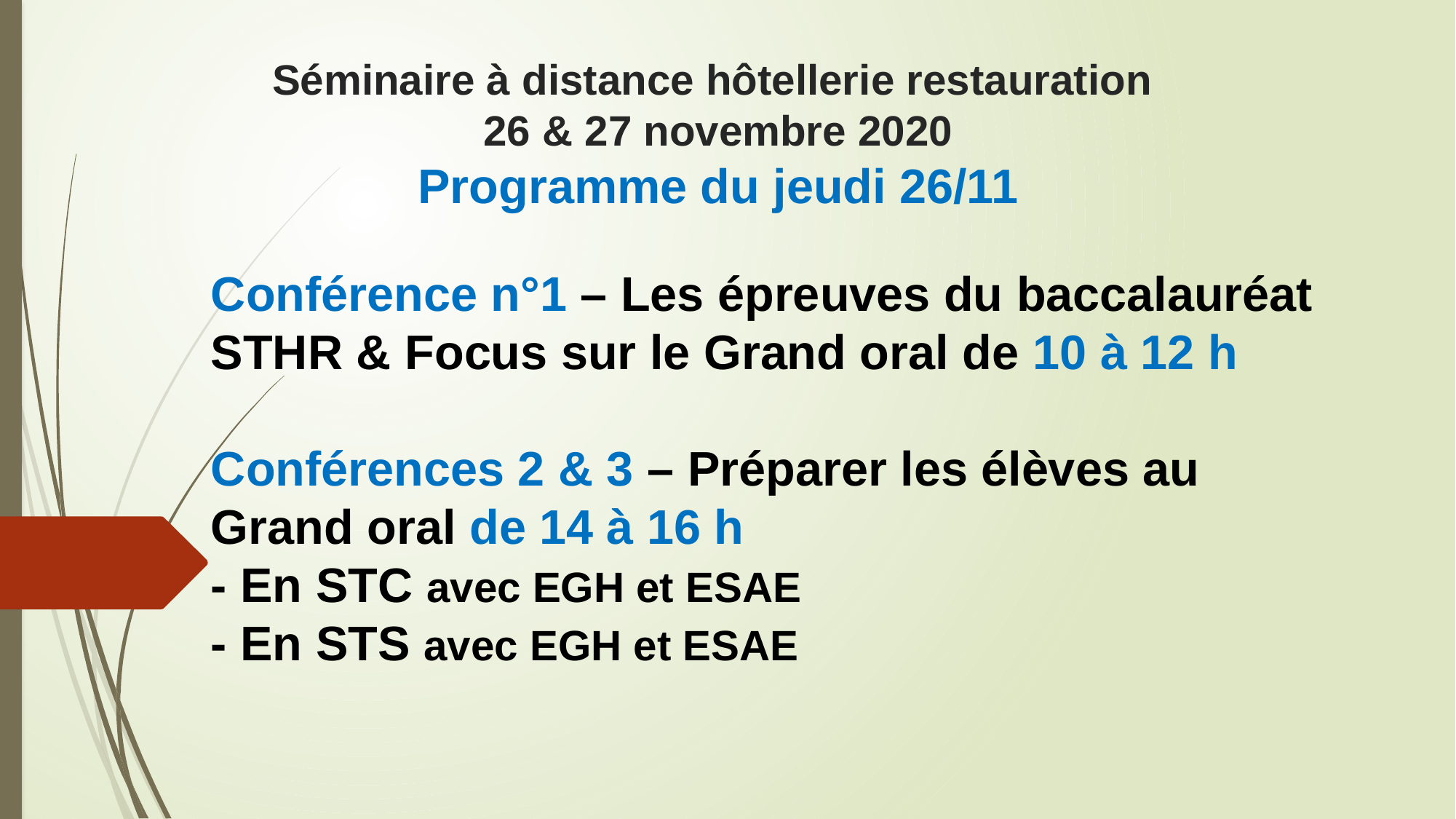

Séminaire à distance hôtellerie restauration
26 & 27 novembre 2020
Programme du jeudi 26/11
Conférence n°1 – Les épreuves du baccalauréat STHR & Focus sur le Grand oral de 10 à 12 h

Conférences 2 & 3 – Préparer les élèves au Grand oral de 14 à 16 h
- En STC avec EGH et ESAE
- En STS avec EGH et ESAE